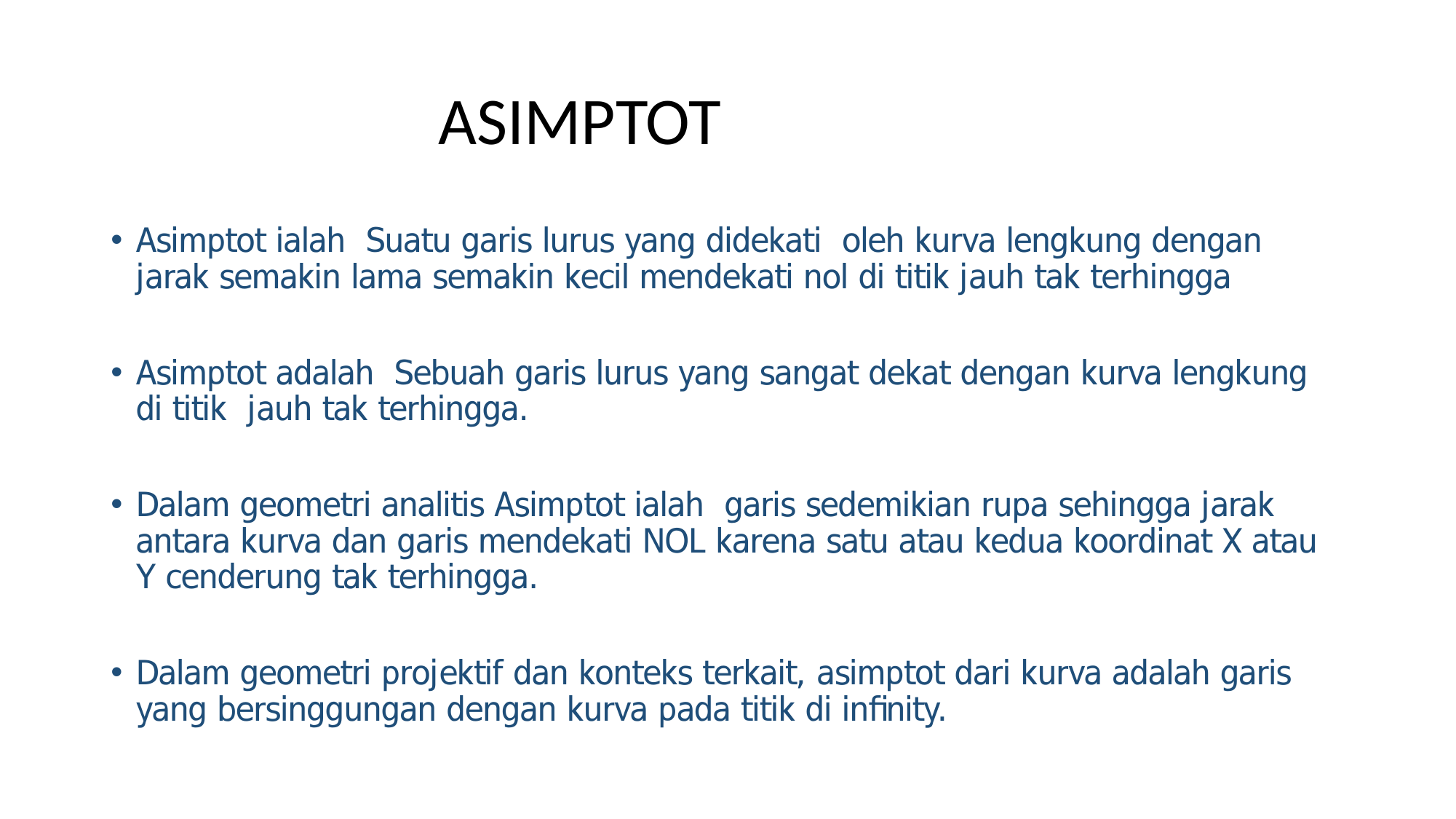

# ASIMPTOT
Asimptot ialah  Suatu garis lurus yang didekati  oleh kurva lengkung dengan jarak semakin lama semakin kecil mendekati nol di titik jauh tak terhingga

Asimptot adalah  Sebuah garis lurus yang sangat dekat dengan kurva lengkung di titik  jauh tak terhingga.

Dalam geometri analitis Asimptot ialah  garis sedemikian rupa sehingga jarak antara kurva dan garis mendekati NOL karena satu atau kedua koordinat X atau Y cenderung tak terhingga.

Dalam geometri projektif dan konteks terkait, asimptot dari kurva adalah garis yang bersinggungan dengan kurva pada titik di infinity.